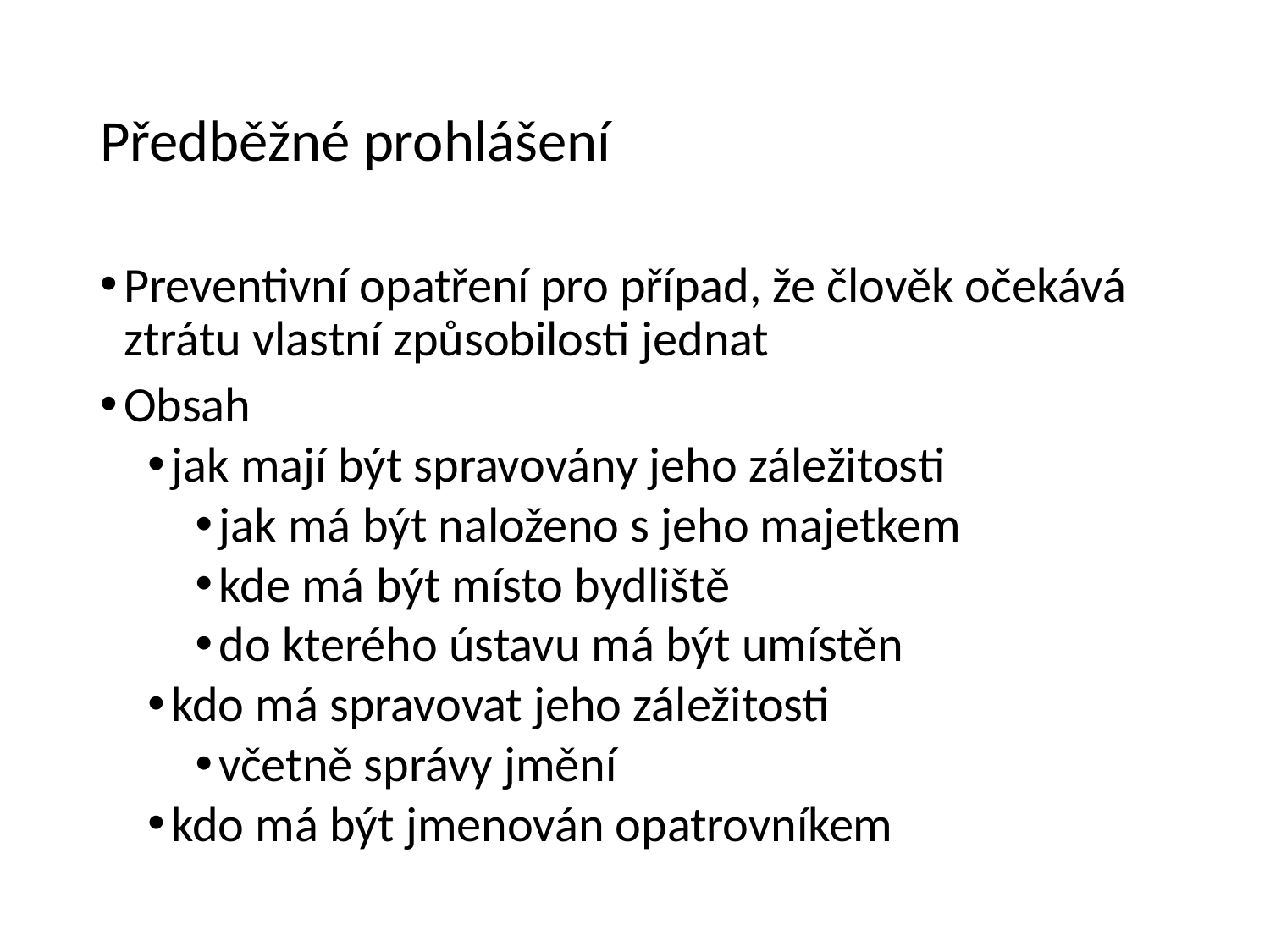

# Předběžné prohlášení
Preventivní opatření pro případ, že člověk očekává ztrátu vlastní způsobilosti jednat
Obsah
jak mají být spravovány jeho záležitosti
jak má být naloženo s jeho majetkem
kde má být místo bydliště
do kterého ústavu má být umístěn
kdo má spravovat jeho záležitosti
včetně správy jmění
kdo má být jmenován opatrovníkem